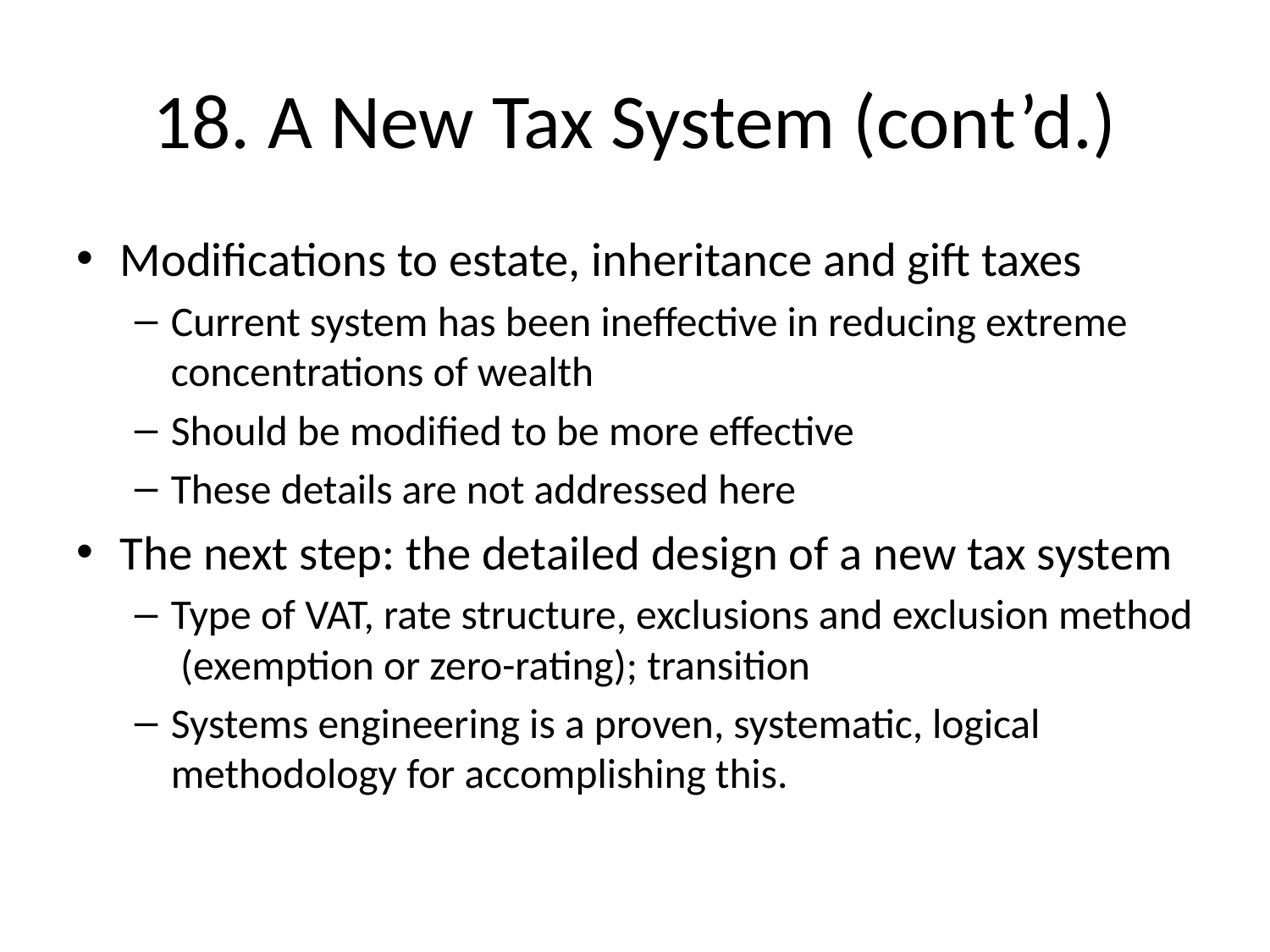

# 18. A New Tax System (cont’d.)
Modifications to estate, inheritance and gift taxes
Current system has been ineffective in reducing extreme concentrations of wealth
Should be modified to be more effective
These details are not addressed here
The next step: the detailed design of a new tax system
Type of VAT, rate structure, exclusions and exclusion method  (exemption or zero-rating); transition
Systems engineering is a proven, systematic, logical methodology for accomplishing this.